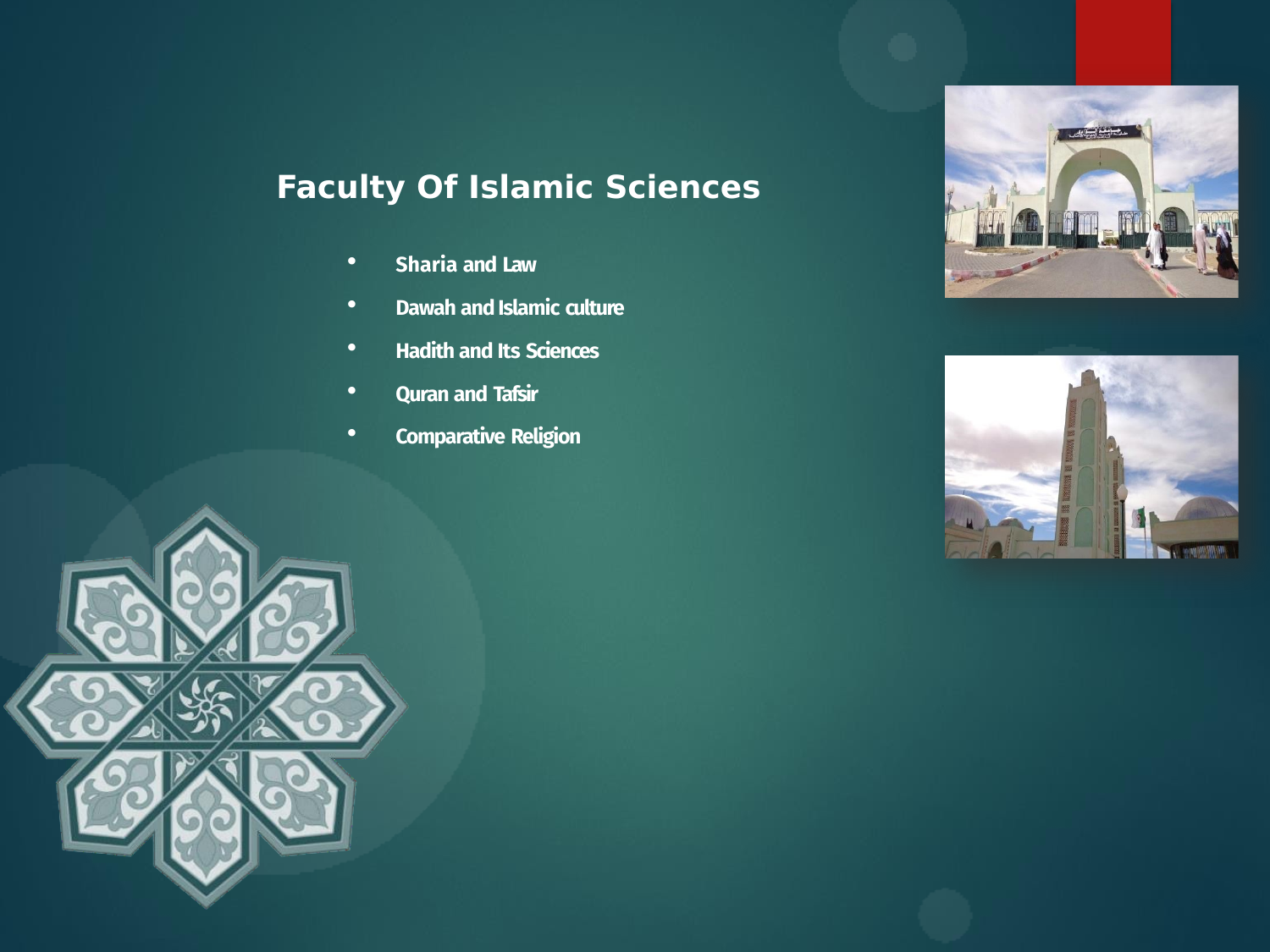

# Faculty Of Islamic Sciences
Sharia and Law
Dawah and Islamic culture
Hadith and Its Sciences
Quran and Tafsir
Comparative Religion